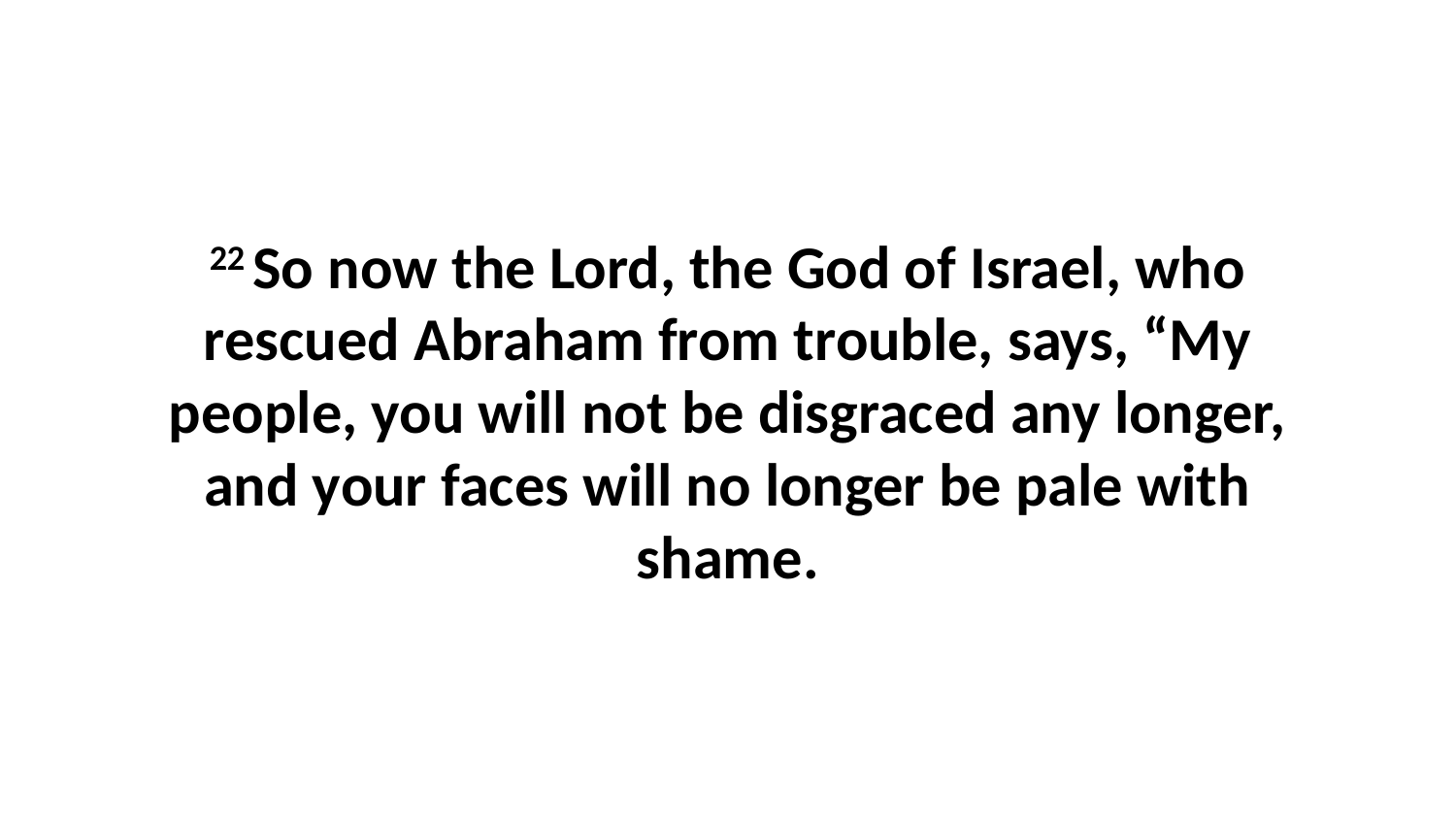

22 So now the Lord, the God of Israel, who rescued Abraham from trouble, says, “My people, you will not be disgraced any longer, and your faces will no longer be pale with shame.